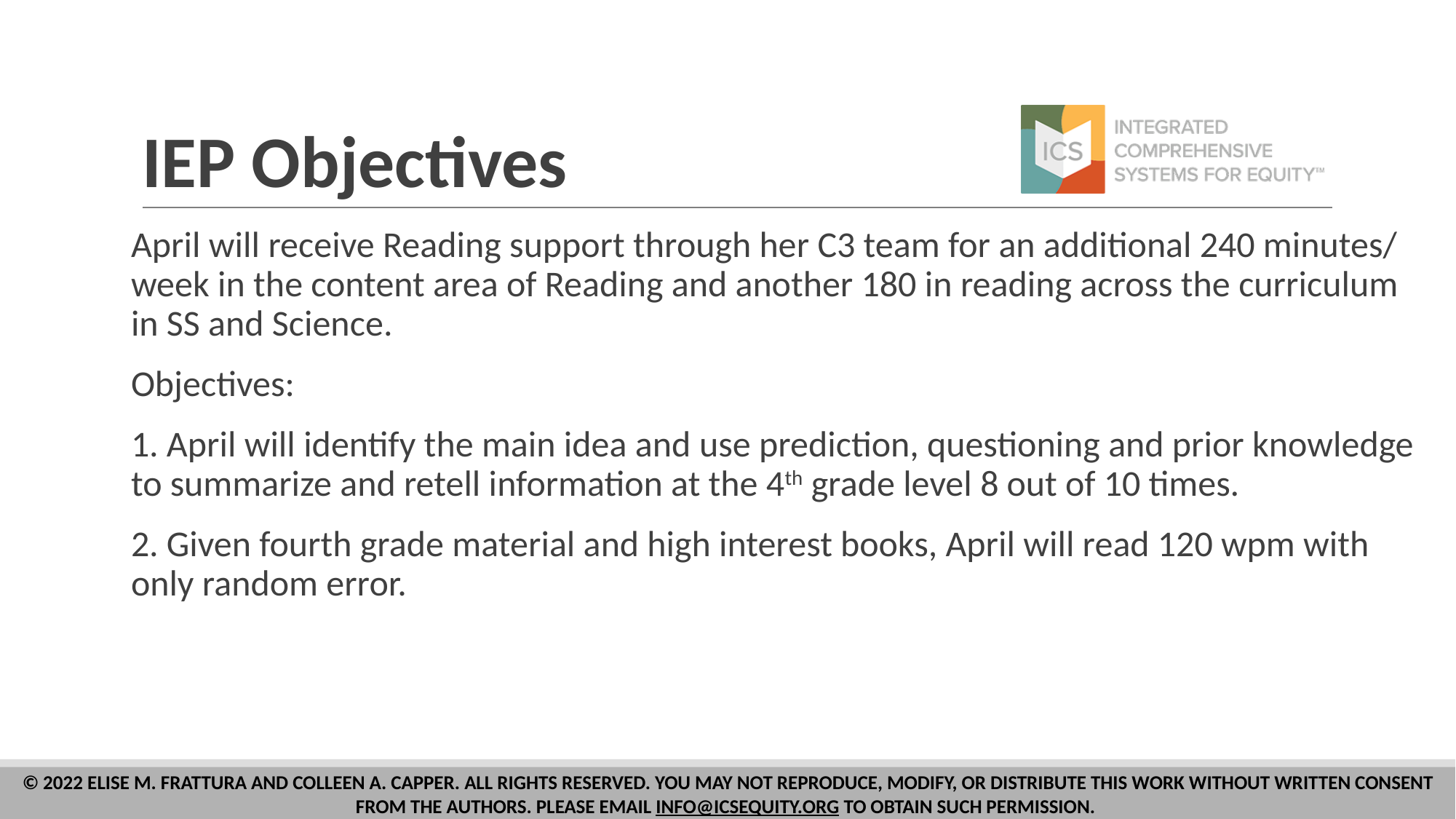

# IEP Objectives
April will receive Reading support through her C3 team for an additional 240 minutes/week in the content area of Reading and another 180 in reading across the curriculum in SS and Science.
Objectives:
1. April will identify the main idea and use prediction, questioning and prior knowledge to summarize and retell information at the 4th grade level 8 out of 10 times.
2. Given fourth grade material and high interest books, April will read 120 wpm with only random error.